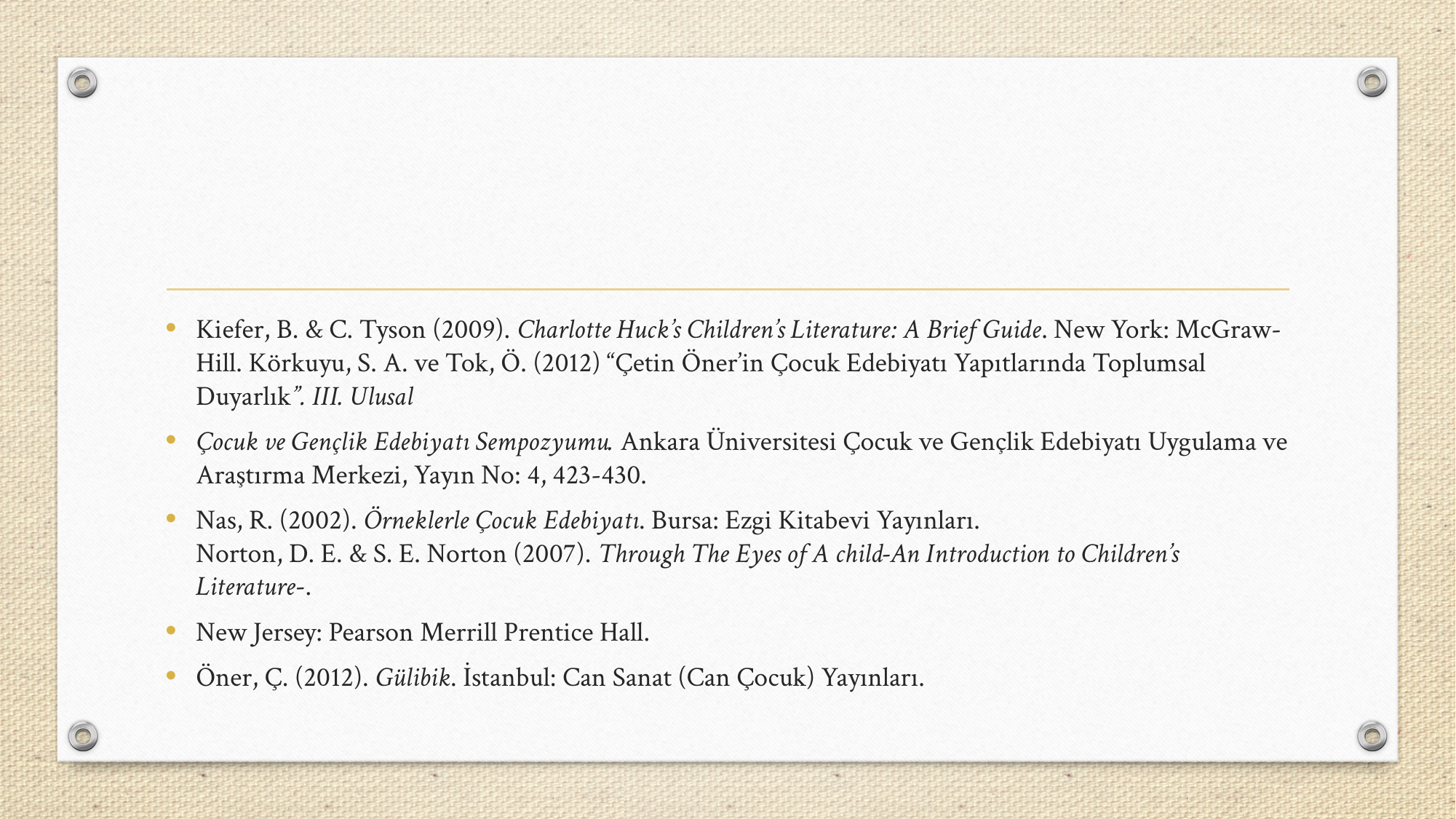

Kiefer, B. & C. Tyson (2009). Charlotte Huck’s Children’s Literature: A Brief Guide. New York: McGraw-Hill. Körkuyu, S. A. ve Tok, Ö. (2012) “Çetin Öner’in Çocuk Edebiyatı Yapıtlarında Toplumsal Duyarlık”. III. Ulusal
Çocuk ve Gençlik Edebiyatı Sempozyumu. Ankara Üniversitesi Çocuk ve Gençlik Edebiyatı Uygulama ve Araştırma Merkezi, Yayın No: 4, 423-430.
Nas, R. (2002). Örneklerle Çocuk Edebiyatı. Bursa: Ezgi Kitabevi Yayınları.
Norton, D. E. & S. E. Norton (2007). Through The Eyes of A child-An Introduction to Children’s Literature-.
New Jersey: Pearson Merrill Prentice Hall.
Öner, Ç. (2012). Gülibik. İstanbul: Can Sanat (Can Çocuk) Yayınları.